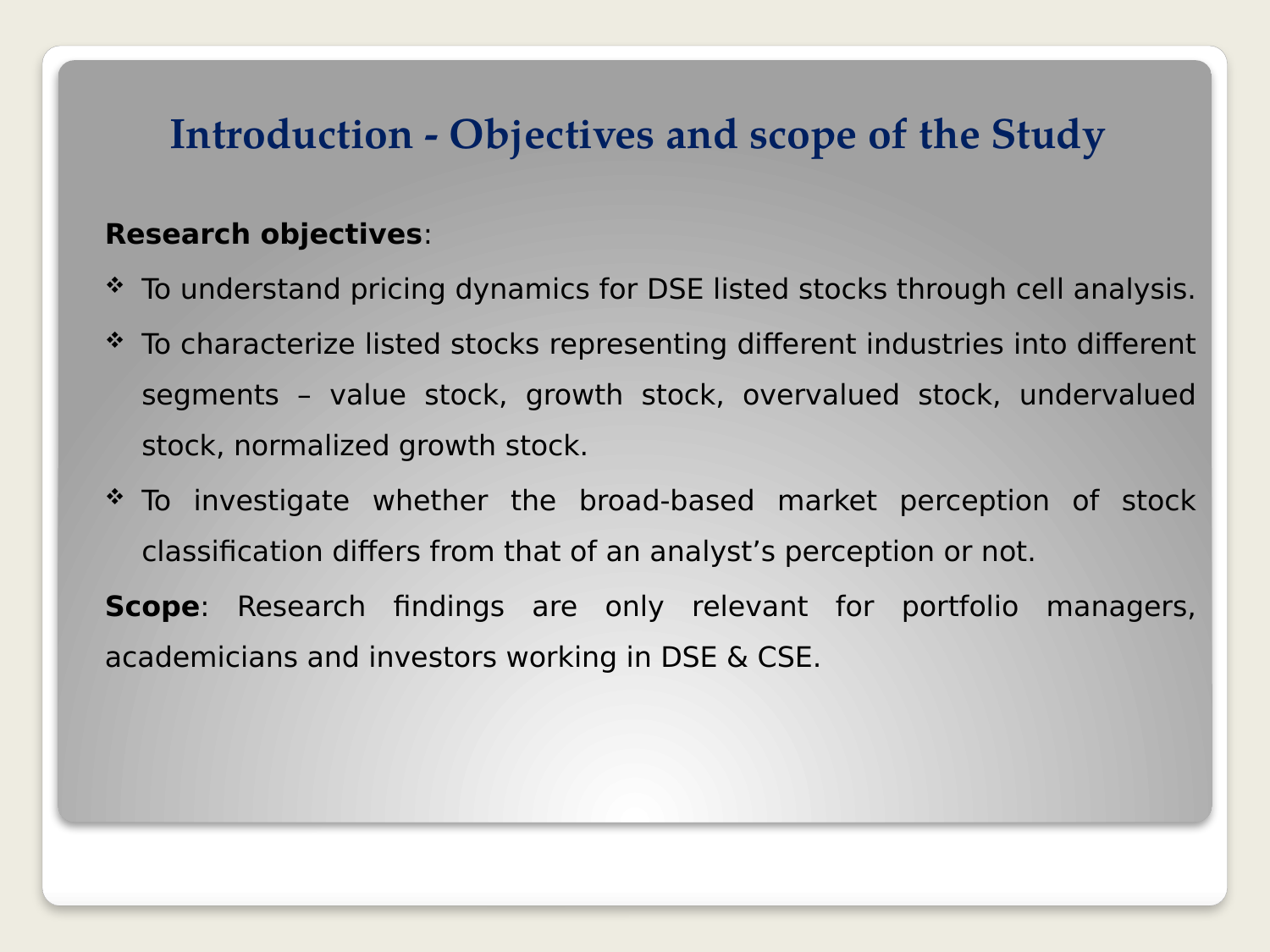

# Introduction - Objectives and scope of the Study
Research objectives:
To understand pricing dynamics for DSE listed stocks through cell analysis.
To characterize listed stocks representing different industries into different segments – value stock, growth stock, overvalued stock, undervalued stock, normalized growth stock.
To investigate whether the broad-based market perception of stock classification differs from that of an analyst’s perception or not.
Scope: Research findings are only relevant for portfolio managers, academicians and investors working in DSE & CSE.